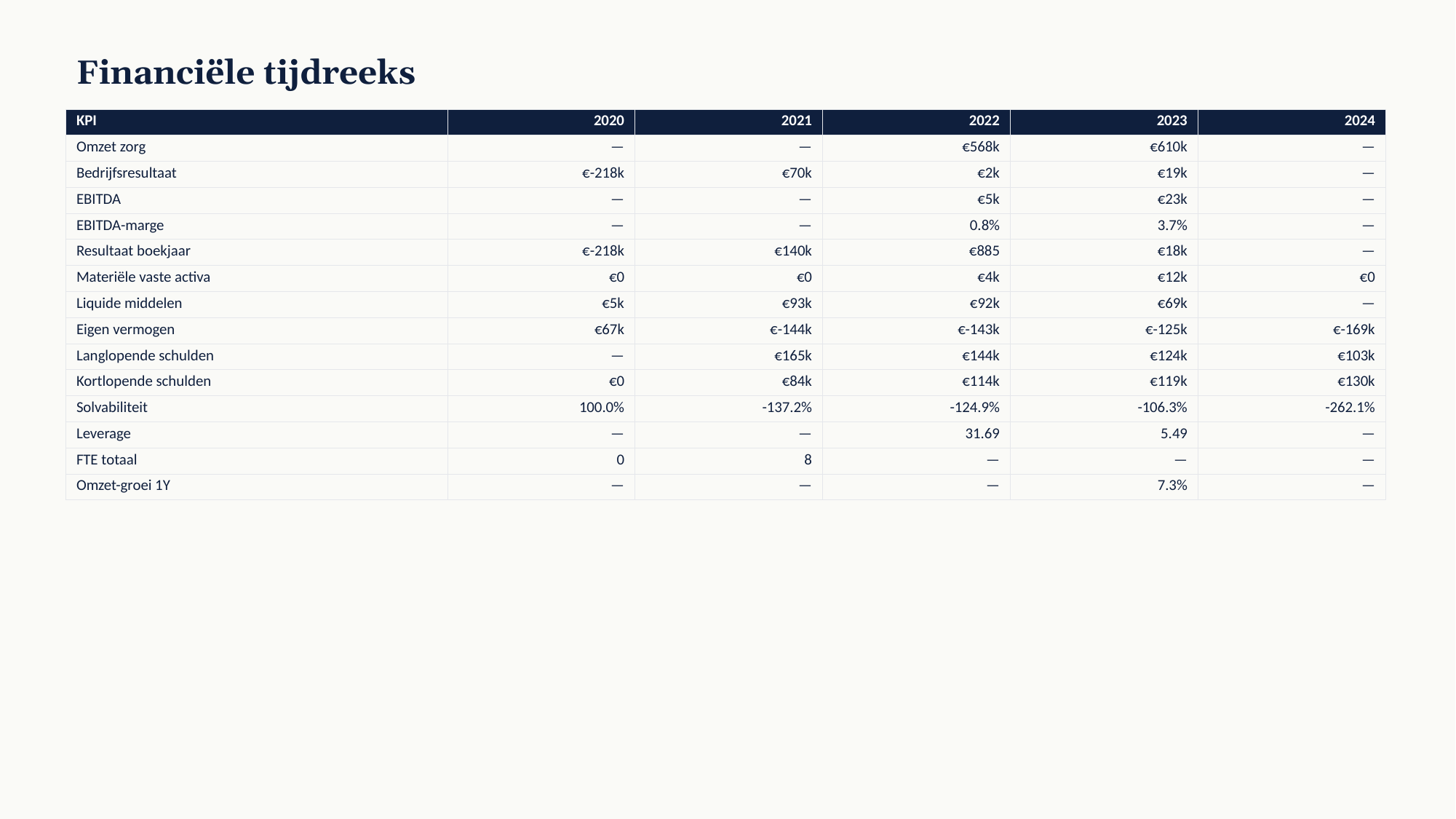

Financiële tijdreeks
| KPI | 2020 | 2021 | 2022 | 2023 | 2024 |
| --- | --- | --- | --- | --- | --- |
| Omzet zorg | — | — | €568k | €610k | — |
| Bedrijfsresultaat | €-218k | €70k | €2k | €19k | — |
| EBITDA | — | — | €5k | €23k | — |
| EBITDA-marge | — | — | 0.8% | 3.7% | — |
| Resultaat boekjaar | €-218k | €140k | €885 | €18k | — |
| Materiële vaste activa | €0 | €0 | €4k | €12k | €0 |
| Liquide middelen | €5k | €93k | €92k | €69k | — |
| Eigen vermogen | €67k | €-144k | €-143k | €-125k | €-169k |
| Langlopende schulden | — | €165k | €144k | €124k | €103k |
| Kortlopende schulden | €0 | €84k | €114k | €119k | €130k |
| Solvabiliteit | 100.0% | -137.2% | -124.9% | -106.3% | -262.1% |
| Leverage | — | — | 31.69 | 5.49 | — |
| FTE totaal | 0 | 8 | — | — | — |
| Omzet-groei 1Y | — | — | — | 7.3% | — |